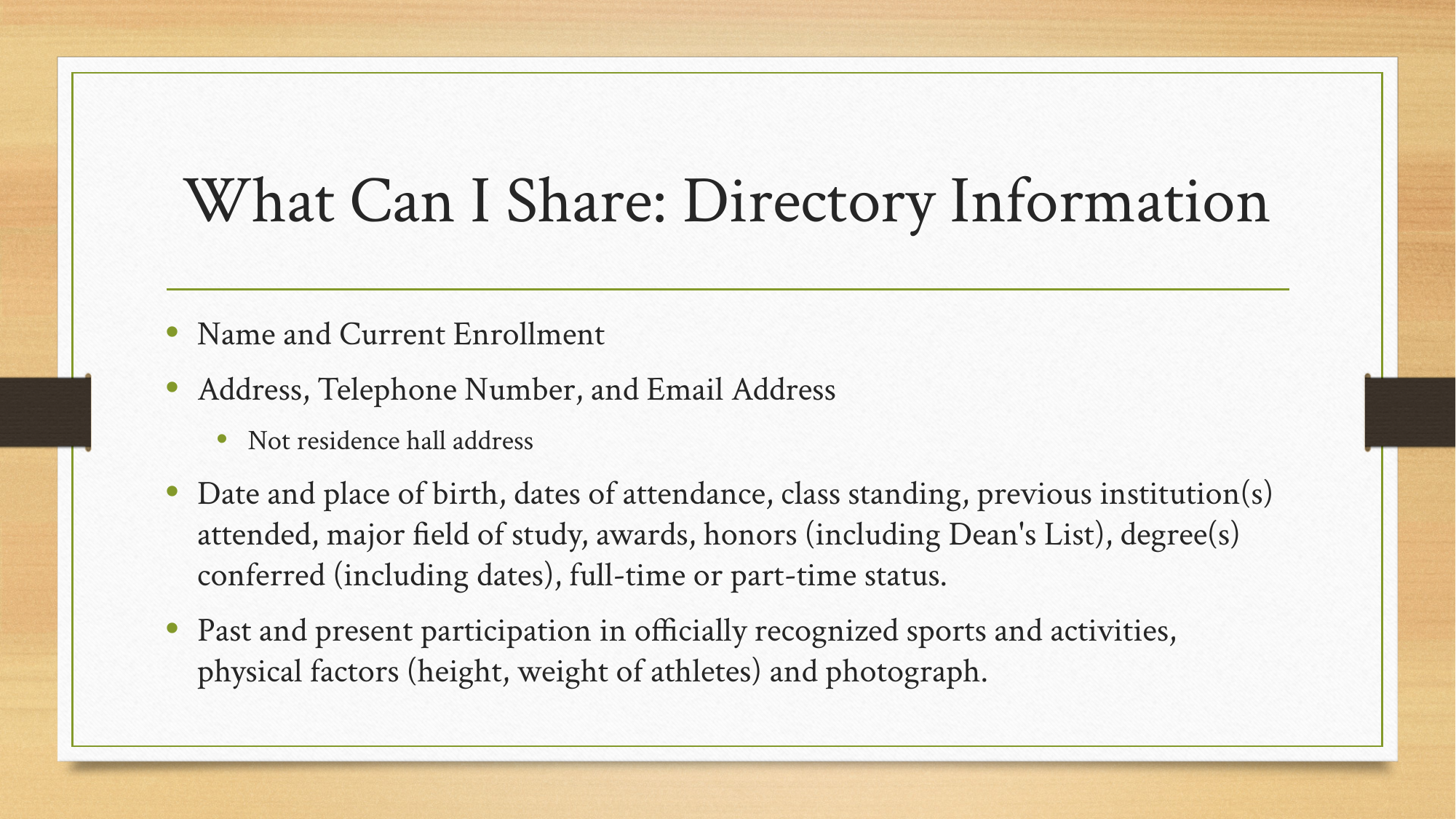

# What Can I Share: Directory Information
Name and Current Enrollment
Address, Telephone Number, and Email Address
Not residence hall address
Date and place of birth, dates of attendance, class standing, previous institution(s) attended, major field of study, awards, honors (including Dean's List), degree(s) conferred (including dates), full-time or part-time status.
Past and present participation in officially recognized sports and activities, physical factors (height, weight of athletes) and photograph.